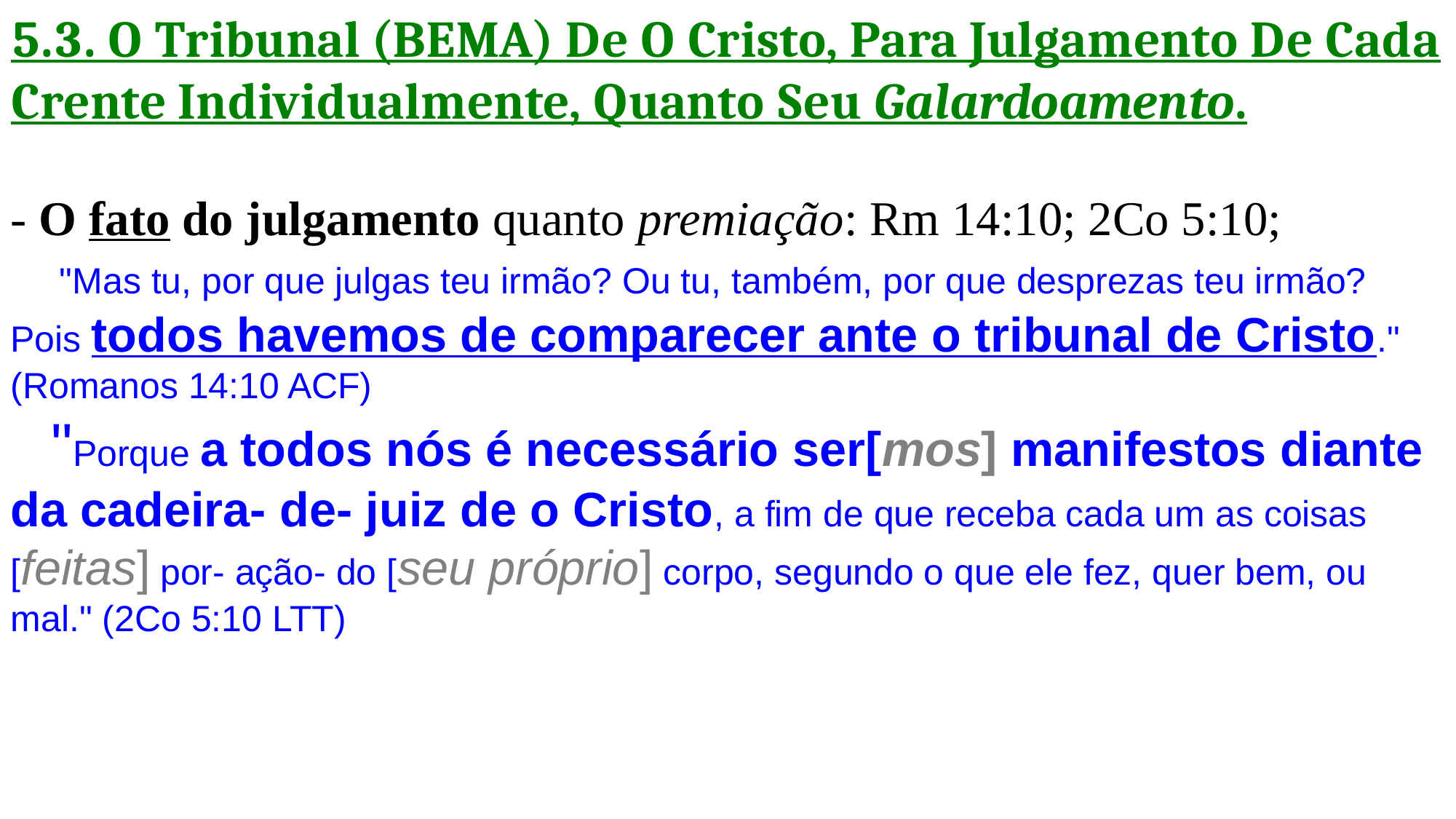

5.3. O Tribunal (BEMA) De O Cristo, Para Julgamento De Cada Crente Individualmente, Quanto Seu Galardoamento.
- O fato do julgamento quanto premiação: Rm 14:10; 2Co 5:10;
    "Mas tu, por que julgas teu irmão? Ou tu, também, por que desprezas teu irmão? Pois todos havemos de comparecer ante o tribunal de Cristo." (Romanos 14:10 ACF)
    "Porque a todos nós é necessário ser[mos] manifestos diante da cadeira- de- juiz de o Cristo, a fim de que receba cada um as coisas [feitas] por- ação- do [seu próprio] corpo, segundo o que ele fez, quer bem, ou mal." (2Co 5:10 LTT)